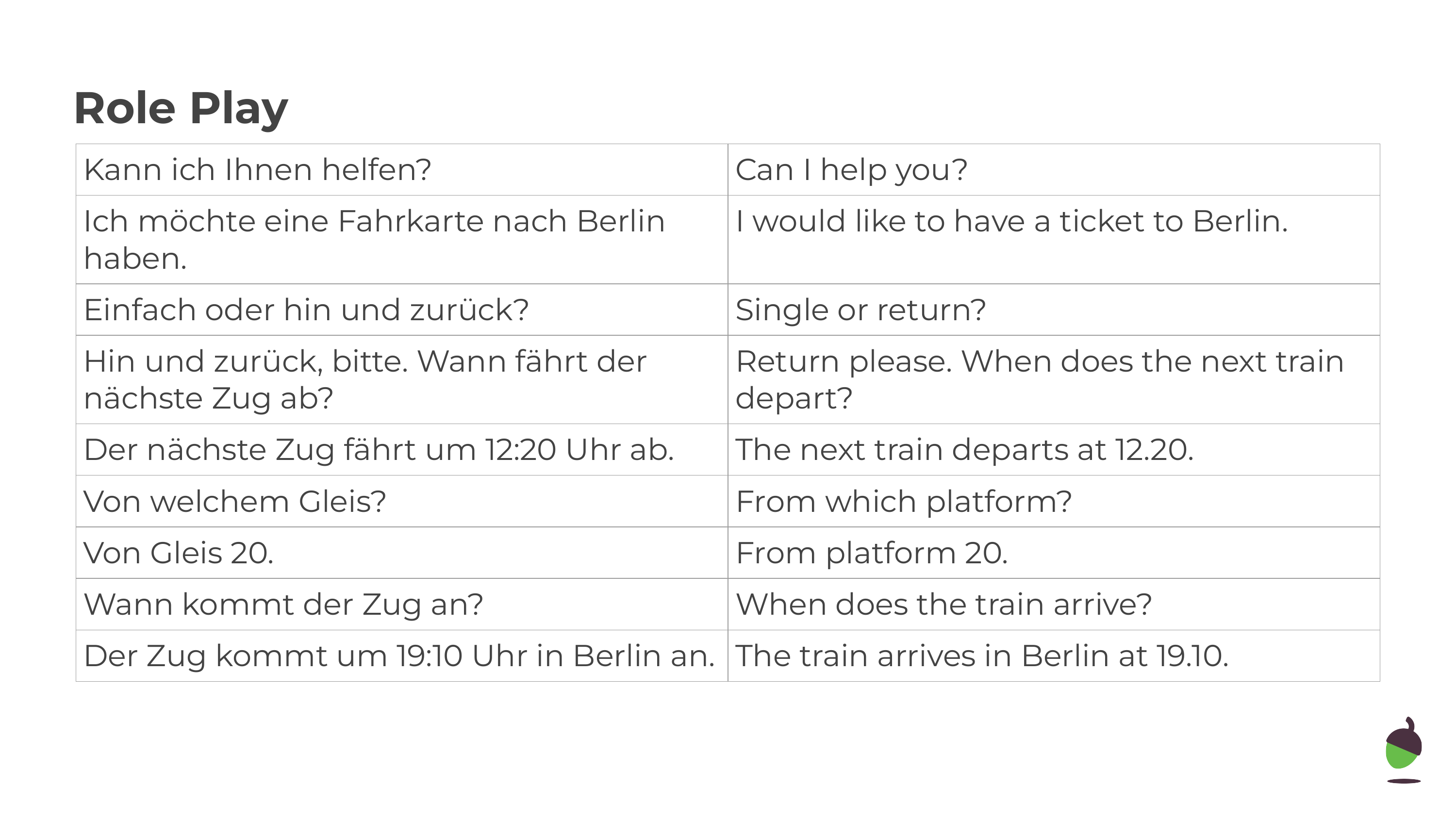

# Role Play
| Kann ich Ihnen helfen? | Can I help you? |
| --- | --- |
| Ich möchte eine Fahrkarte nach Berlin haben. | I would like to have a ticket to Berlin. |
| Einfach oder hin und zurück? | Single or return? |
| Hin und zurück, bitte. Wann fährt der nächste Zug ab? | Return please. When does the next train depart? |
| Der nächste Zug fährt um 12:20 Uhr ab. | The next train departs at 12.20. |
| Von welchem Gleis? | From which platform? |
| Von Gleis 20. | From platform 20. |
| Wann kommt der Zug an? | When does the train arrive? |
| Der Zug kommt um 19:10 Uhr in Berlin an. | The train arrives in Berlin at 19.10. |